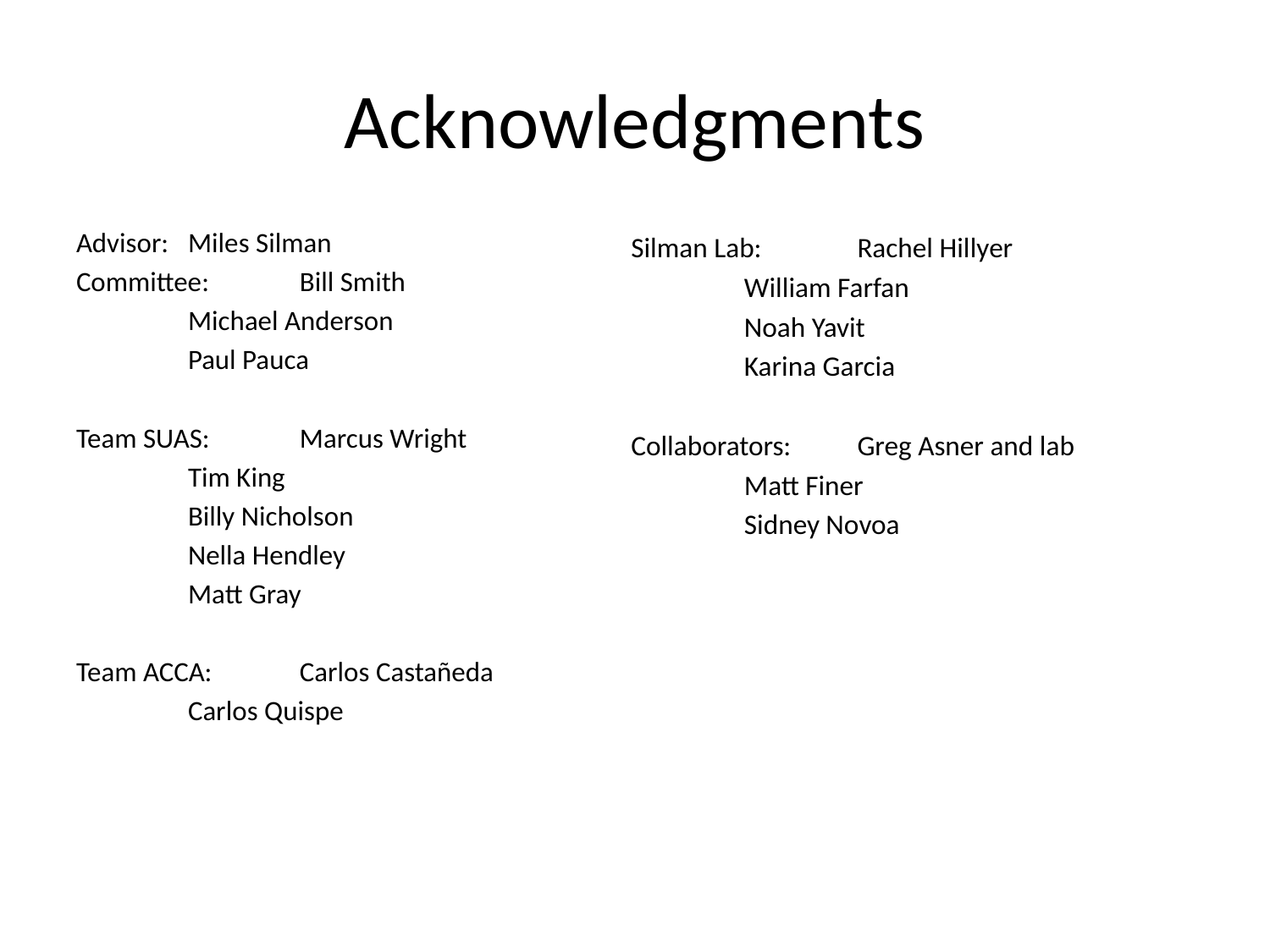

# Acknowledgments
Advisor: 		Miles Silman
Committee: 	Bill Smith
			Michael Anderson
			Paul Pauca

Team SUAS:	Marcus Wright
			Tim King
			Billy Nicholson
			Nella Hendley
			Matt Gray

Team ACCA:	Carlos Castañeda
			Carlos Quispe

Silman Lab:	Rachel Hillyer
			William Farfan
			Noah Yavit
			Karina Garcia

Collaborators:	Greg Asner and lab
			Matt Finer
			Sidney Novoa